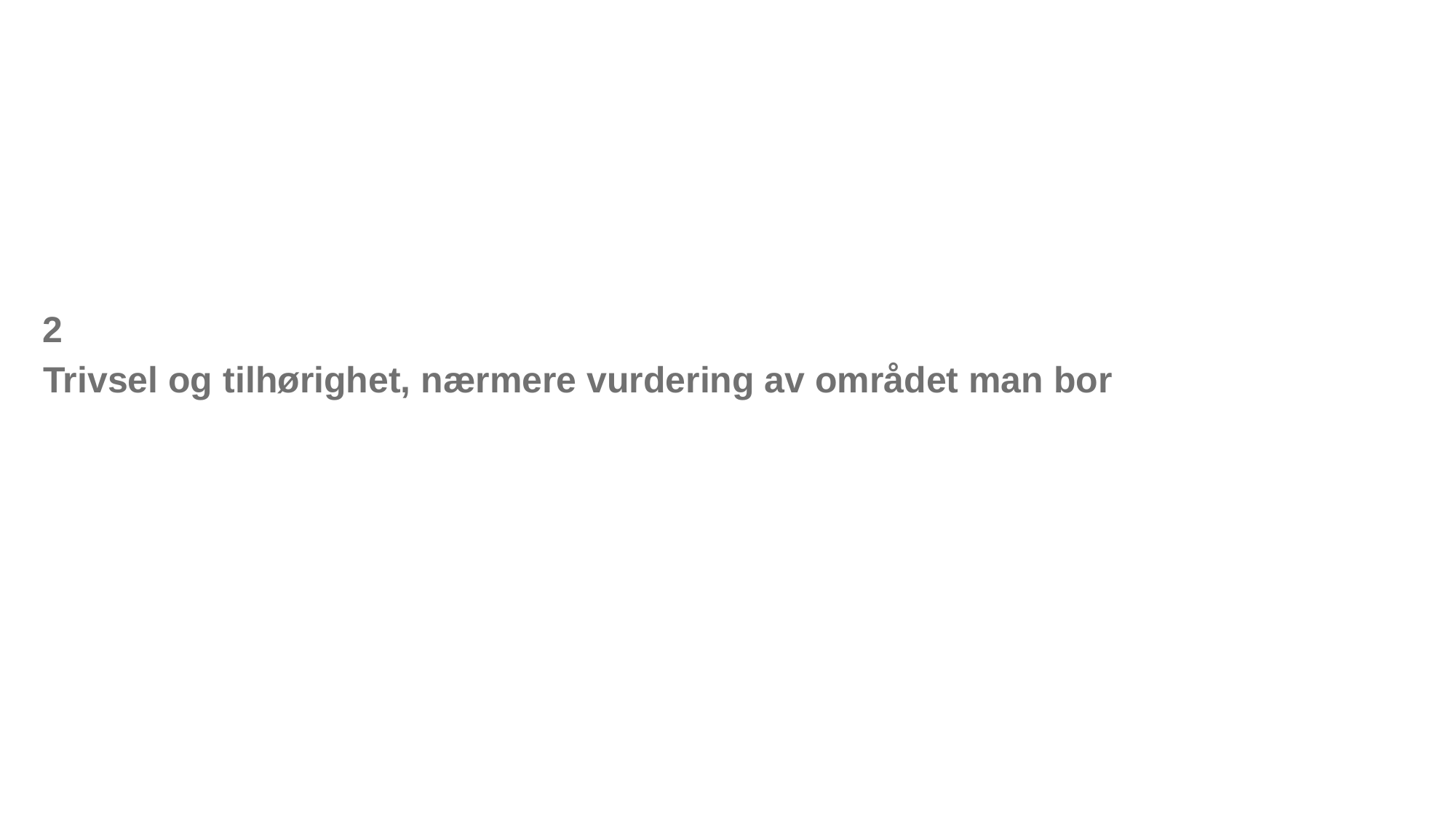

2
Trivsel og tilhørighet, nærmere vurdering av området man bor